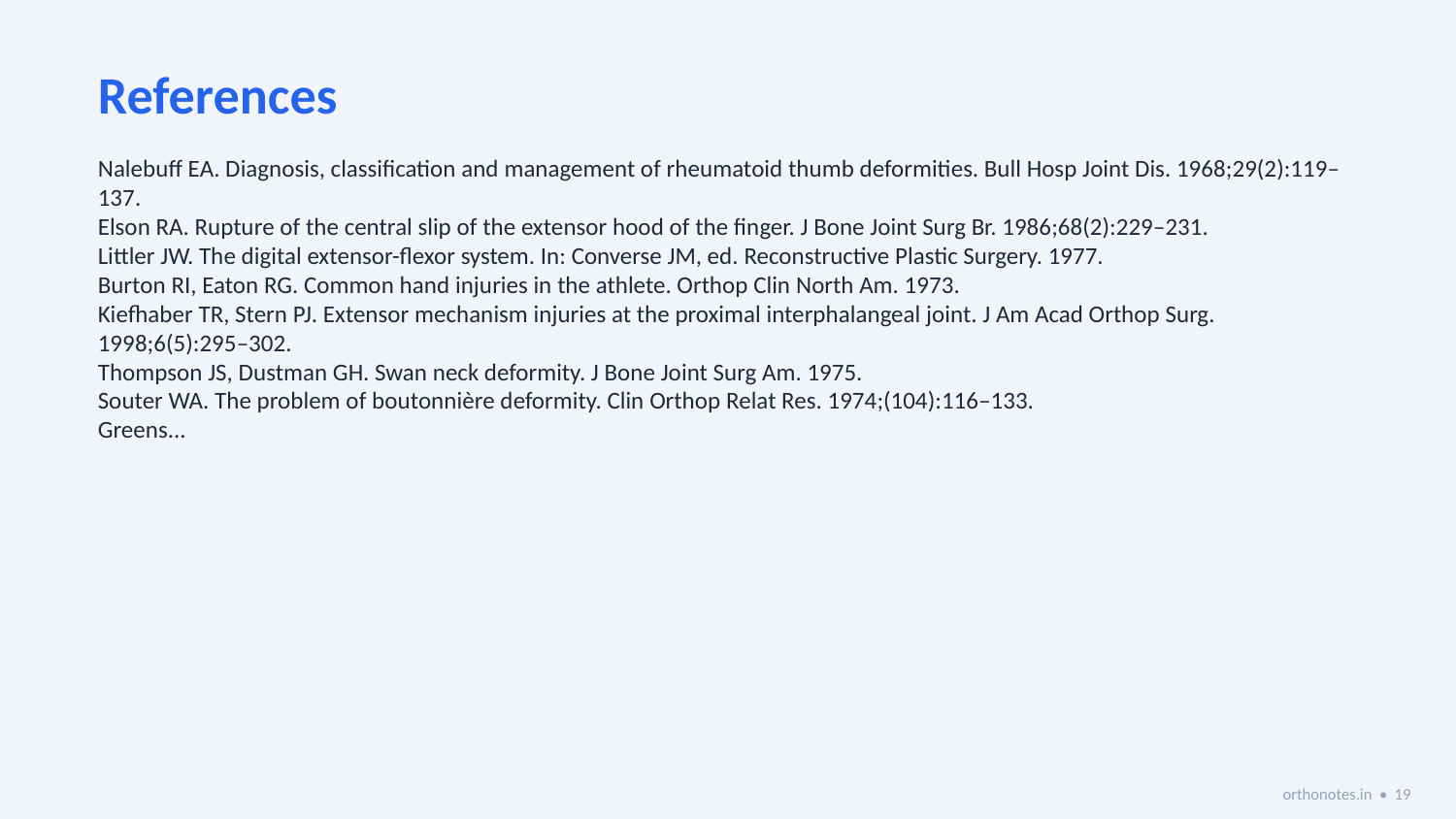

References
Nalebuff EA. Diagnosis, classification and management of rheumatoid thumb deformities. Bull Hosp Joint Dis. 1968;29(2):119–137.
Elson RA. Rupture of the central slip of the extensor hood of the finger. J Bone Joint Surg Br. 1986;68(2):229–231.
Littler JW. The digital extensor-flexor system. In: Converse JM, ed. Reconstructive Plastic Surgery. 1977.
Burton RI, Eaton RG. Common hand injuries in the athlete. Orthop Clin North Am. 1973.
Kiefhaber TR, Stern PJ. Extensor mechanism injuries at the proximal interphalangeal joint. J Am Acad Orthop Surg. 1998;6(5):295–302.
Thompson JS, Dustman GH. Swan neck deformity. J Bone Joint Surg Am. 1975.
Souter WA. The problem of boutonnière deformity. Clin Orthop Relat Res. 1974;(104):116–133.
Greens...
orthonotes.in  •  19